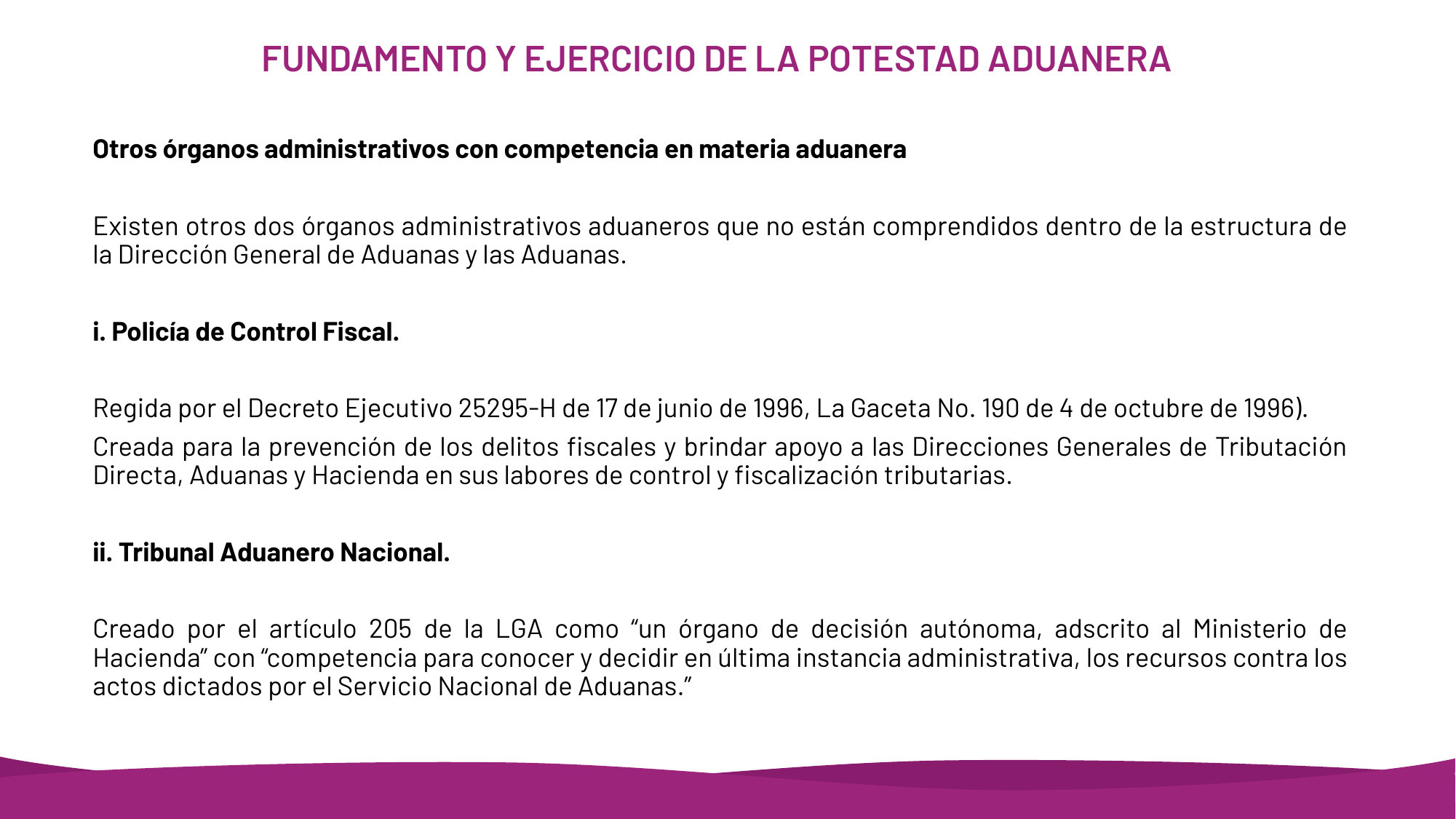

# FUNDAMENTO Y EJERCICIO DE LA POTESTAD ADUANERA
Otros órganos administrativos con competencia en materia aduanera

Existen otros dos órganos administrativos aduaneros que no están comprendidos dentro de la estructura de la Dirección General de Aduanas y las Aduanas.

i. Policía de Control Fiscal.

Regida por el Decreto Ejecutivo 25295-H de 17 de junio de 1996, La Gaceta No. 190 de 4 de octubre de 1996).
Creada para la prevención de los delitos fiscales y brindar apoyo a las Direcciones Generales de Tributación Directa, Aduanas y Hacienda en sus labores de control y fiscalización tributarias.

ii. Tribunal Aduanero Nacional.

Creado por el artículo 205 de la LGA como “un órgano de decisión autónoma, adscrito al Ministerio de Hacienda” con “competencia para conocer y decidir en última instancia administrativa, los recursos contra los actos dictados por el Servicio Nacional de Aduanas.”